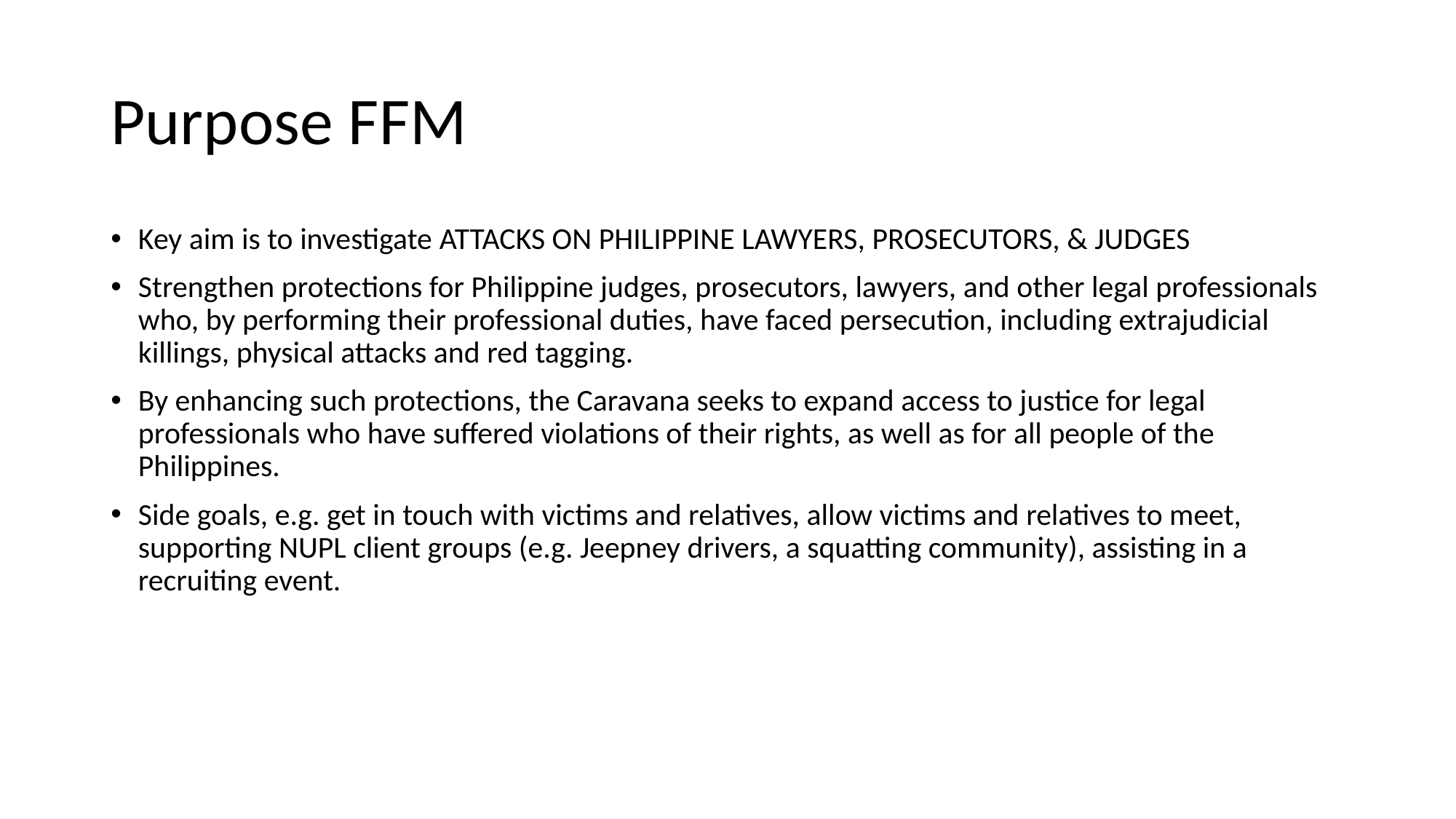

# Purpose FFM
Key aim is to investigate ATTACKS ON PHILIPPINE LAWYERS, PROSECUTORS, & JUDGES
Strengthen protections for Philippine judges, prosecutors, lawyers, and other legal professionals who, by performing their professional duties, have faced persecution, including extrajudicial killings, physical attacks and red tagging.
By enhancing such protections, the Caravana seeks to expand access to justice for legal professionals who have suffered violations of their rights, as well as for all people of the Philippines.
Side goals, e.g. get in touch with victims and relatives, allow victims and relatives to meet, supporting NUPL client groups (e.g. Jeepney drivers, a squatting community), assisting in a recruiting event.